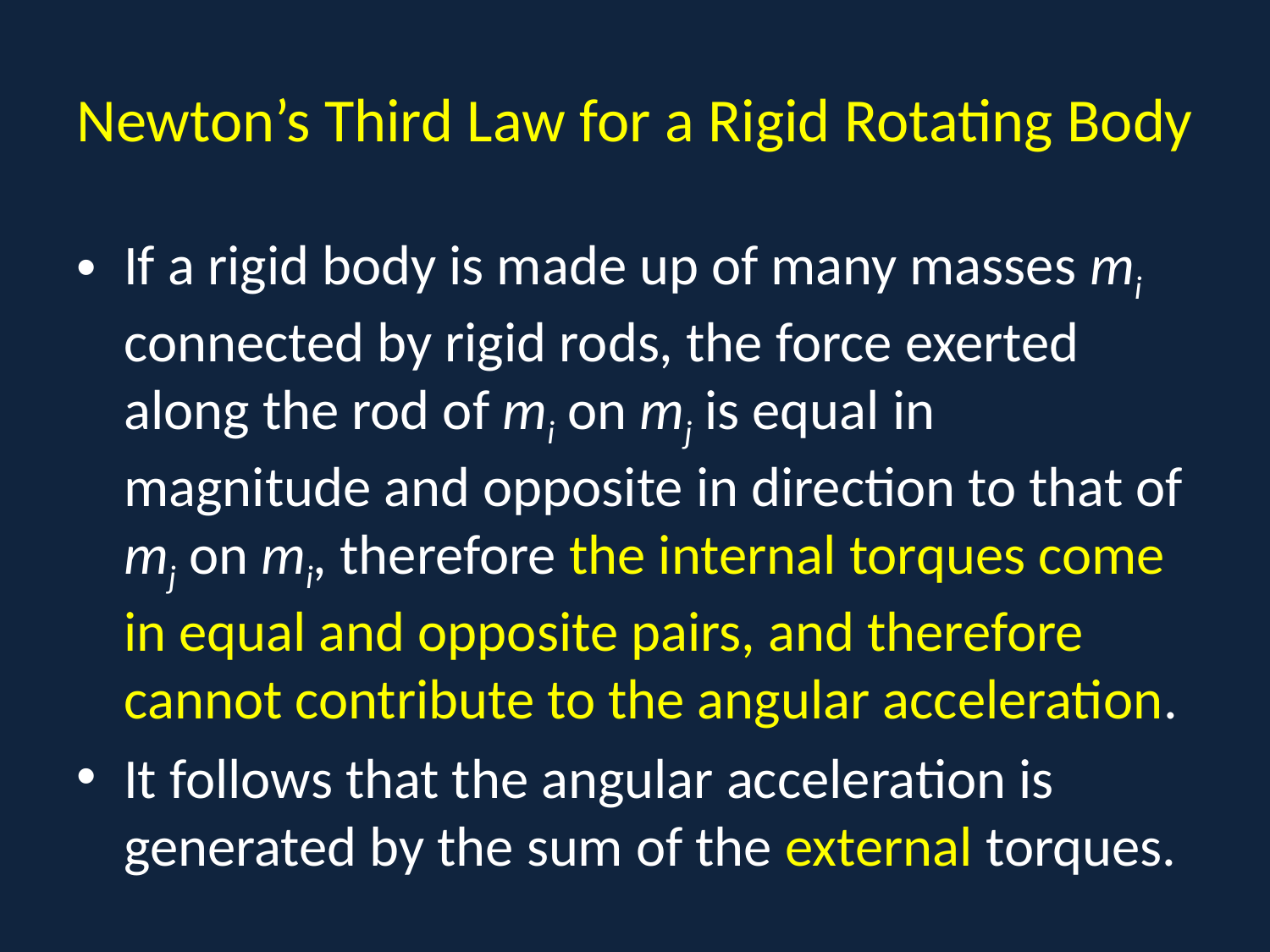

# Newton’s Third Law for a Rigid Rotating Body
If a rigid body is made up of many masses mi connected by rigid rods, the force exerted along the rod of mi on mj is equal in magnitude and opposite in direction to that of mj on mi, therefore the internal torques come in equal and opposite pairs, and therefore cannot contribute to the angular acceleration.
It follows that the angular acceleration is generated by the sum of the external torques.